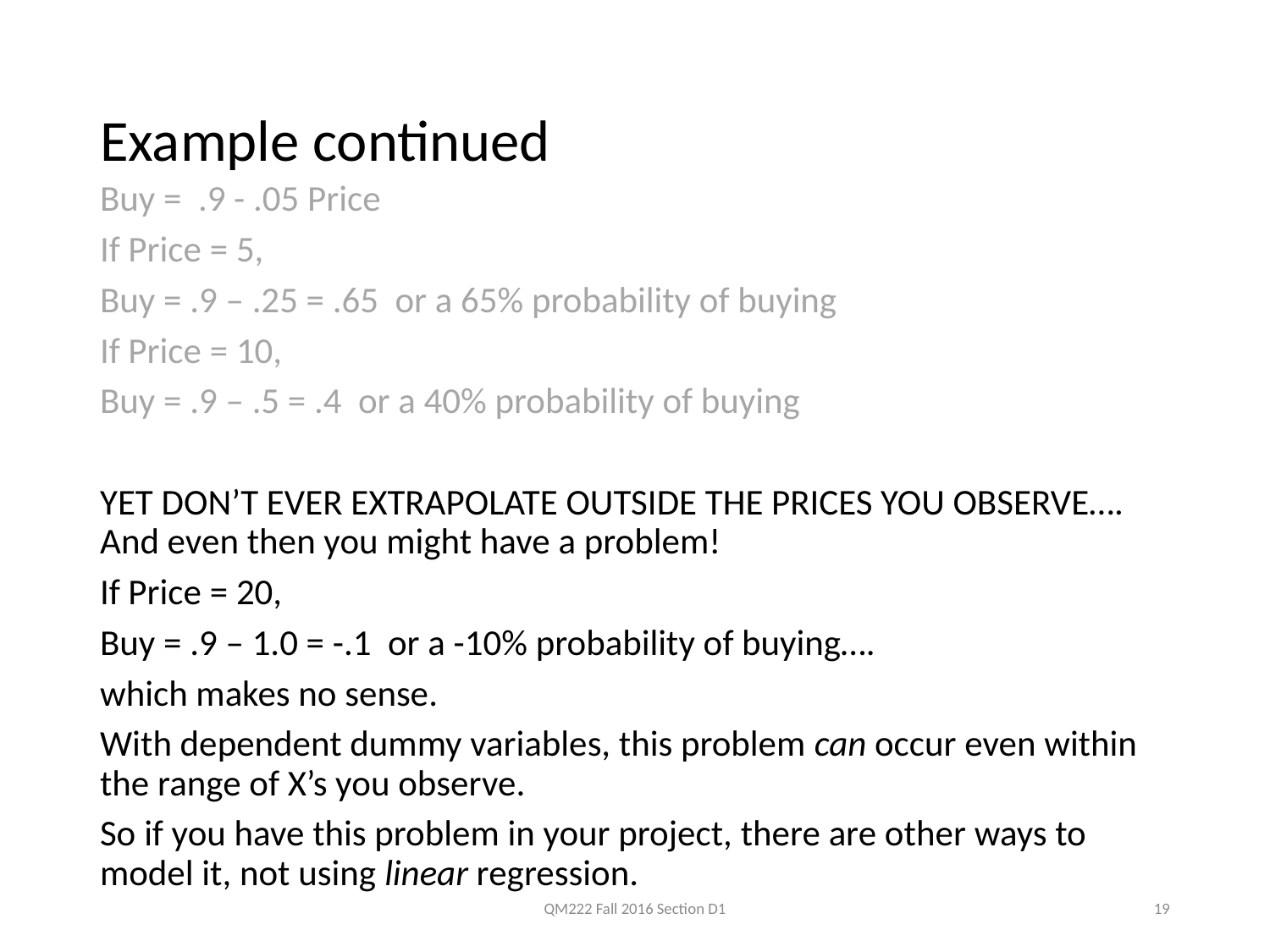

# Example continued
Buy =  .9 - .05 Price
If Price = 5,
Buy = .9 – .25 = .65  or a 65% probability of buying
If Price = 10,
Buy = .9 – .5 = .4  or a 40% probability of buying

YET DON’T EVER EXTRAPOLATE OUTSIDE THE PRICES YOU OBSERVE…. And even then you might have a problem!
If Price = 20,
Buy = .9 – 1.0 = -.1  or a -10% probability of buying….
which makes no sense.
With dependent dummy variables, this problem can occur even within the range of X’s you observe.
So if you have this problem in your project, there are other ways to model it, not using linear regression.

QM222 Fall 2016 Section D1
19